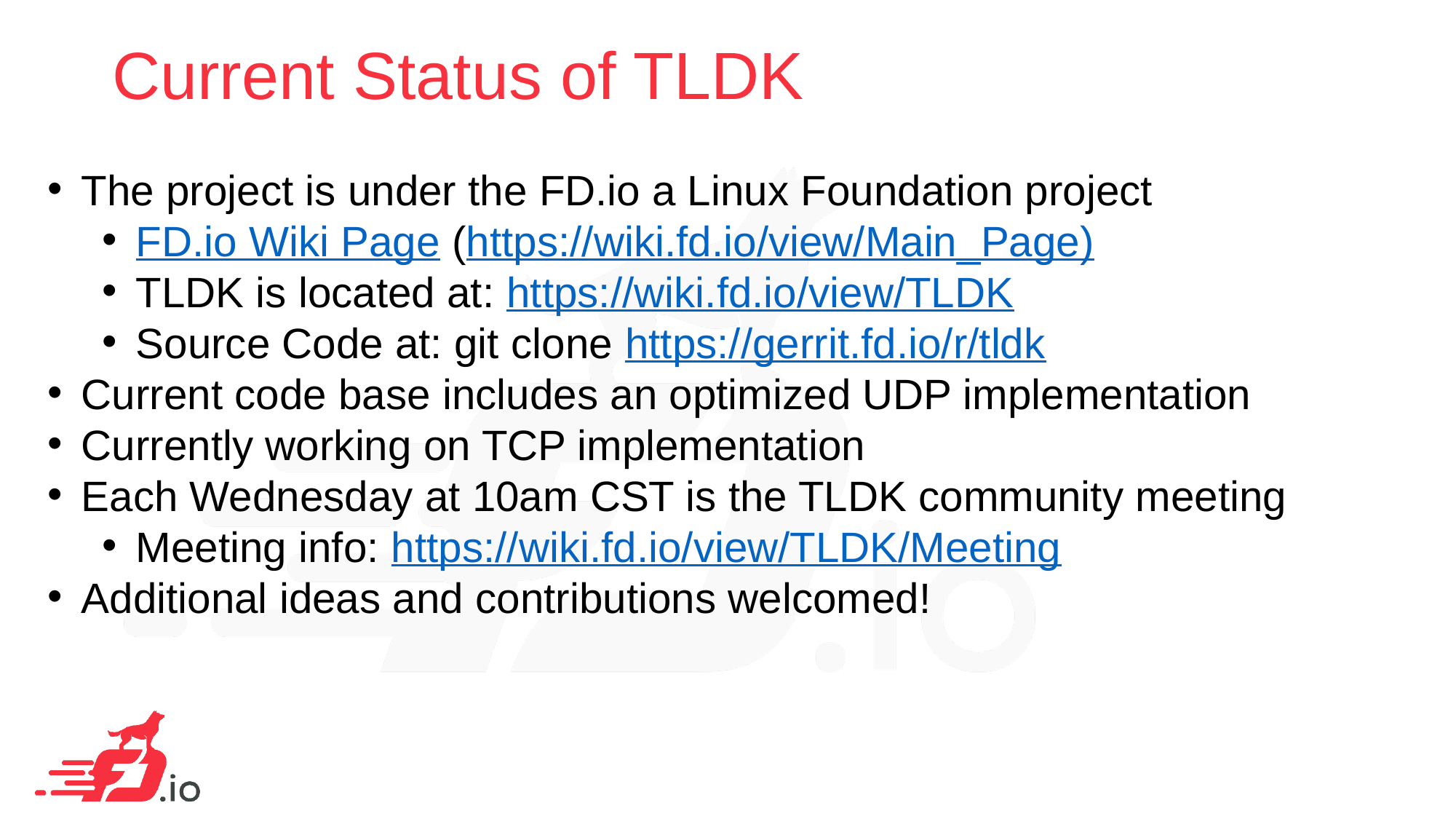

# Current Status of TLDK
The project is under the FD.io a Linux Foundation project
FD.io Wiki Page (https://wiki.fd.io/view/Main_Page)
TLDK is located at: https://wiki.fd.io/view/TLDK
Source Code at: git clone https://gerrit.fd.io/r/tldk
Current code base includes an optimized UDP implementation
Currently working on TCP implementation
Each Wednesday at 10am CST is the TLDK community meeting
Meeting info: https://wiki.fd.io/view/TLDK/Meeting
Additional ideas and contributions welcomed!